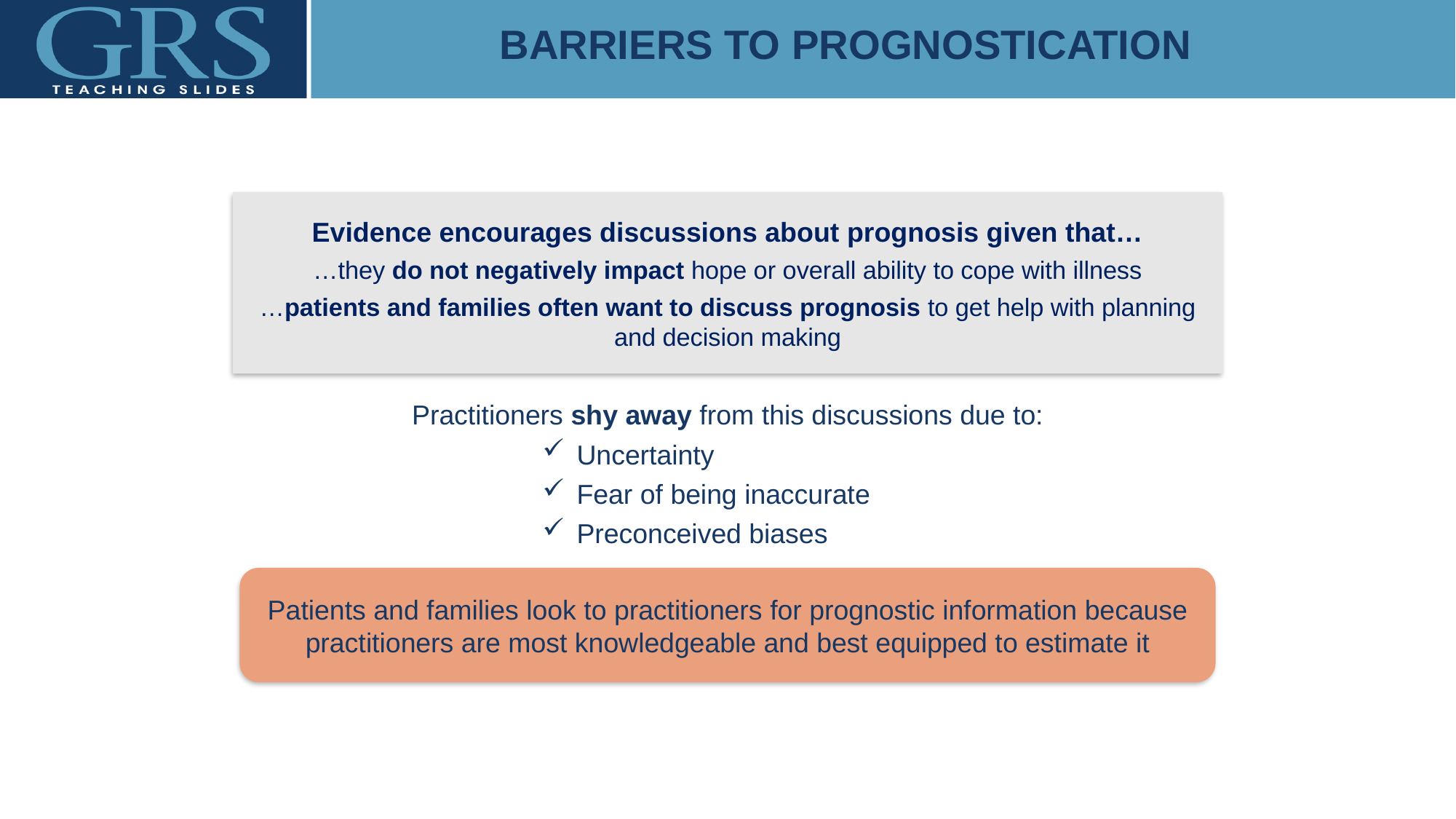

# BARRIERS TO PROGNOSTICATION
Evidence encourages discussions about prognosis given that…
…they do not negatively impact hope or overall ability to cope with illness
…patients and families often want to discuss prognosis to get help with planning and decision making
Practitioners shy away from this discussions due to:
Uncertainty
Fear of being inaccurate
Preconceived biases
Patients and families look to practitioners for prognostic information because practitioners are most knowledgeable and best equipped to estimate it